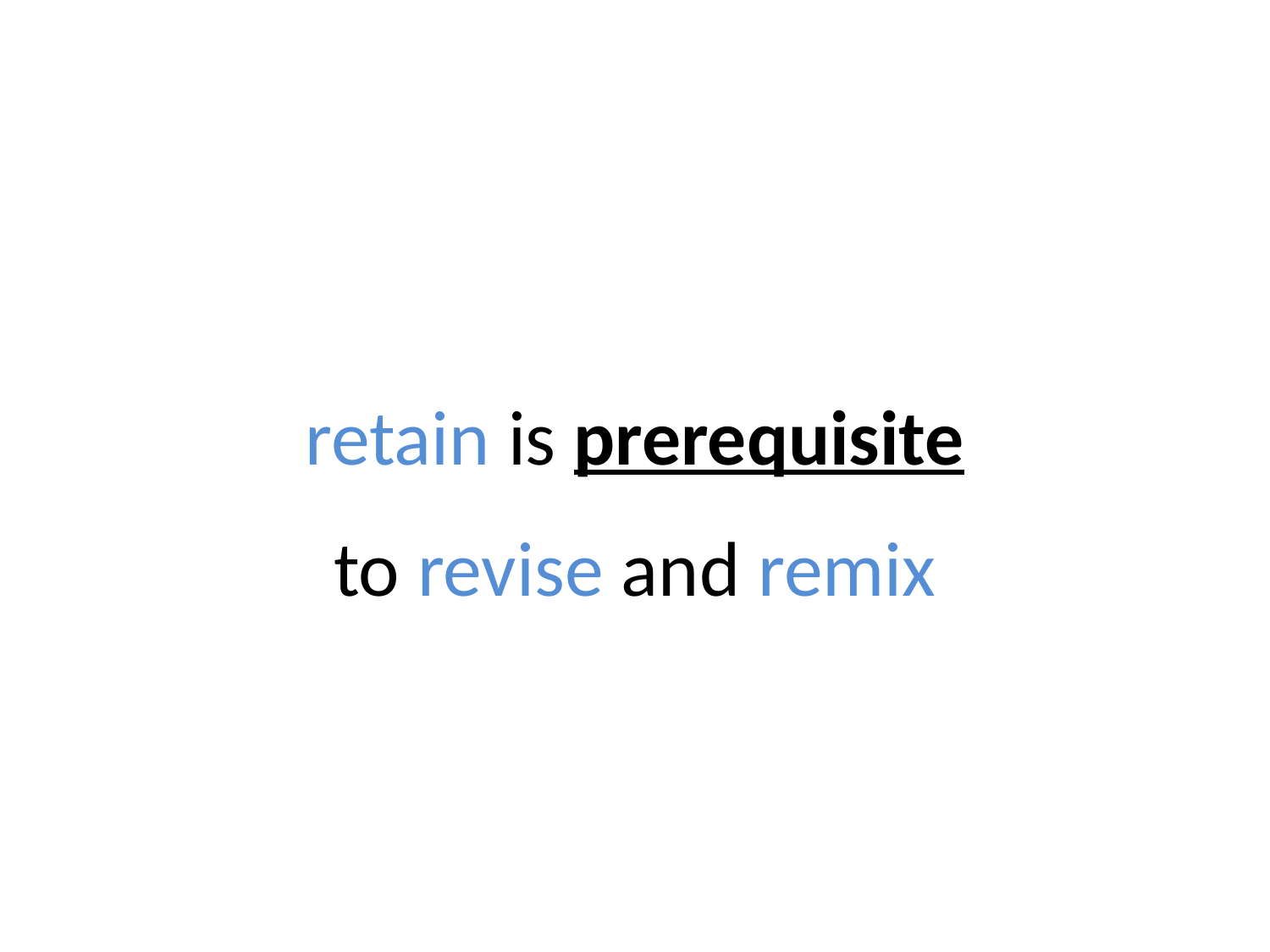

# retain is prerequisite to revise and remix